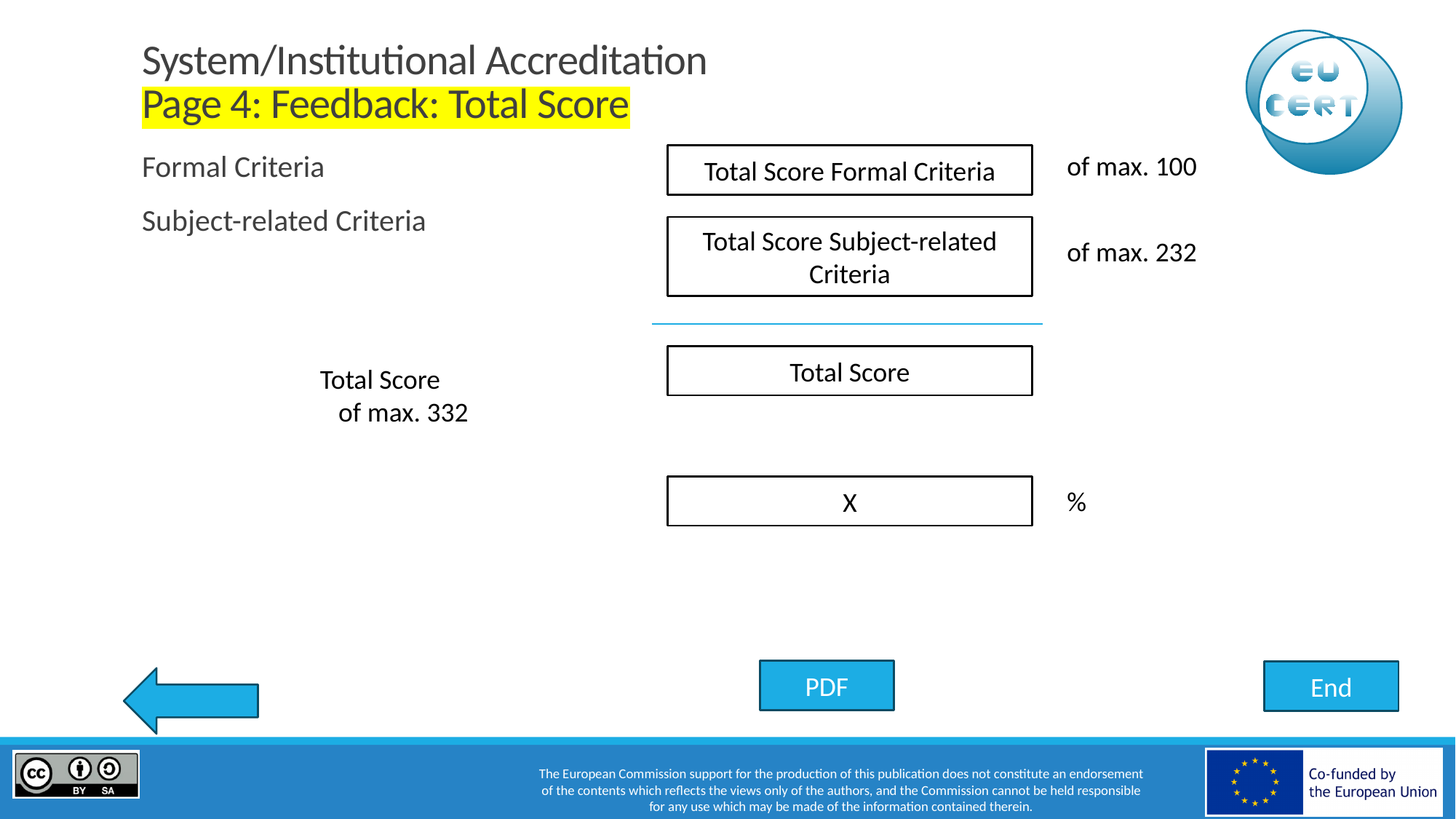

# System/Institutional Accreditation Page 4: Feedback: Total Score
of max. 100
Formal Criteria
Subject-related Criteria
Total Score Formal Criteria
Total Score Subject-related Criteria
of max. 232
Total Score
Total Score					                                                          of max. 332
X
%
PDF
End